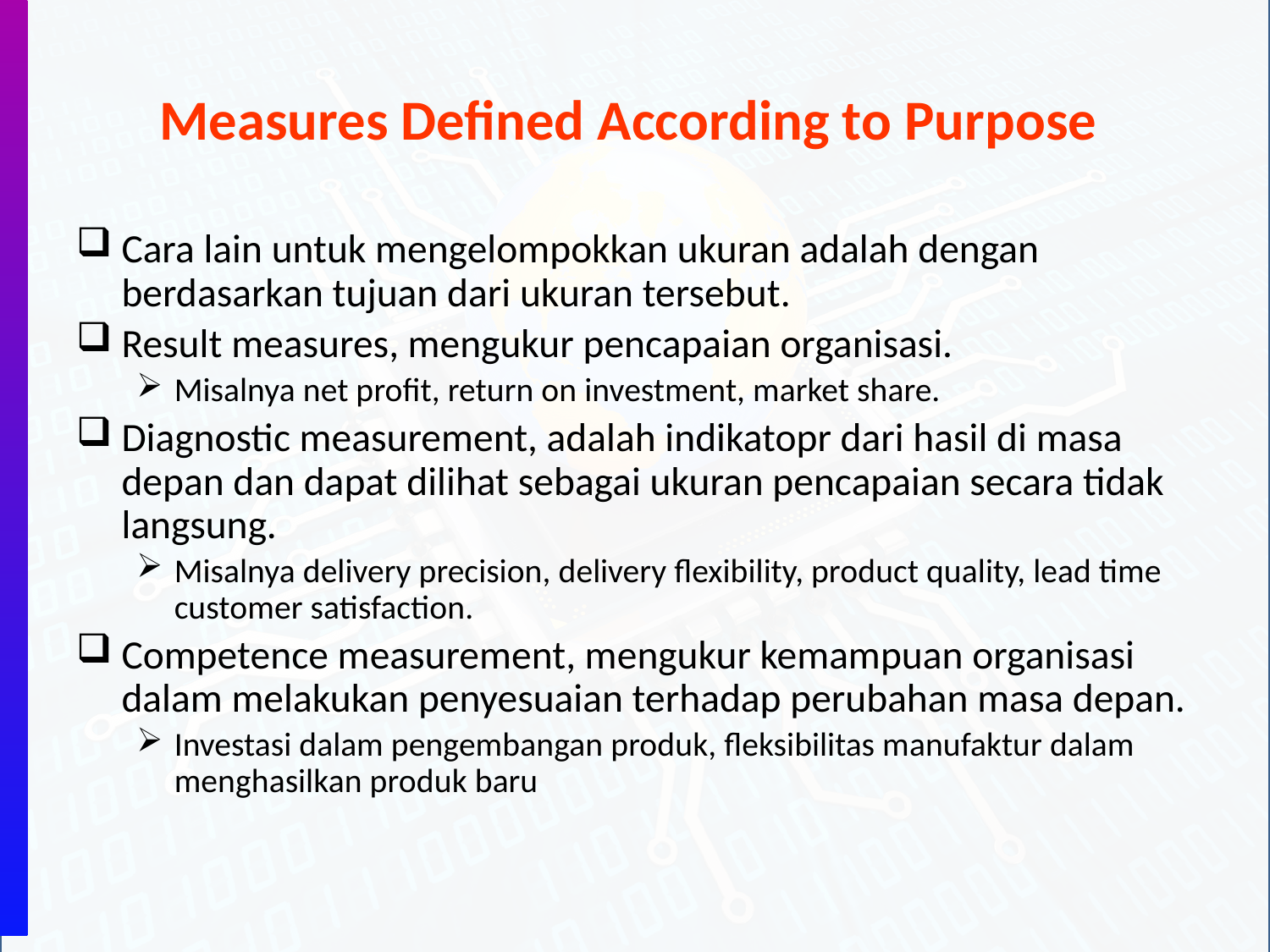

# Measures Defined According to Purpose

Cara lain untuk mengelompokkan ukuran adalah dengan berdasarkan tujuan dari ukuran tersebut.
Result measures, mengukur pencapaian organisasi.
Misalnya net profit, return on investment, market share.
Diagnostic measurement, adalah indikatopr dari hasil di masa depan dan dapat dilihat sebagai ukuran pencapaian secara tidak langsung.
Misalnya delivery precision, delivery flexibility, product quality, lead time customer satisfaction.
Competence measurement, mengukur kemampuan organisasi dalam melakukan penyesuaian terhadap perubahan masa depan.
Investasi dalam pengembangan produk, fleksibilitas manufaktur dalam menghasilkan produk baru